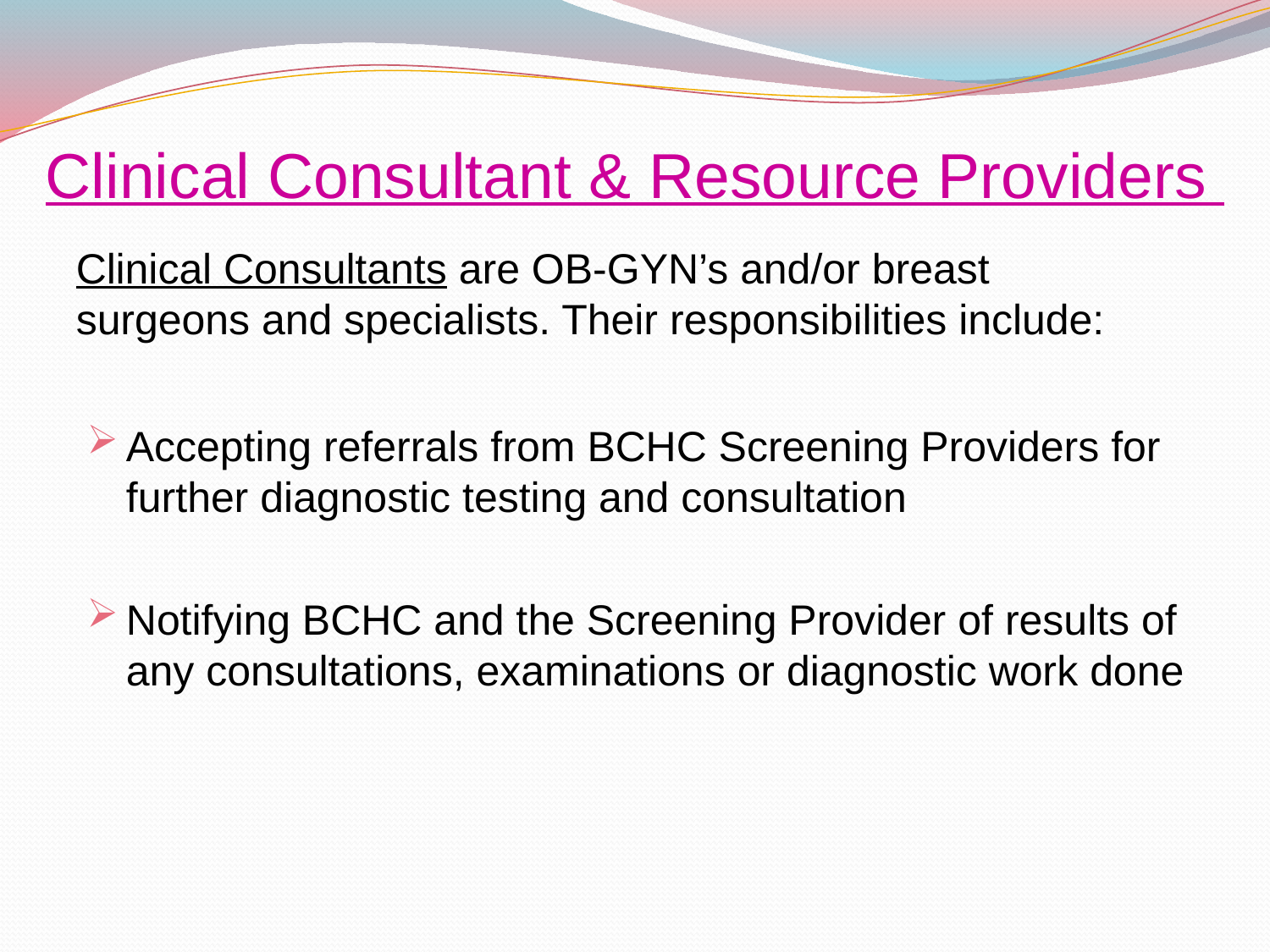

# Clinical Consultant & Resource Providers
Clinical Consultants are OB-GYN’s and/or breast surgeons and specialists. Their responsibilities include:
Accepting referrals from BCHC Screening Providers for further diagnostic testing and consultation

Notifying BCHC and the Screening Provider of results of any consultations, examinations or diagnostic work done